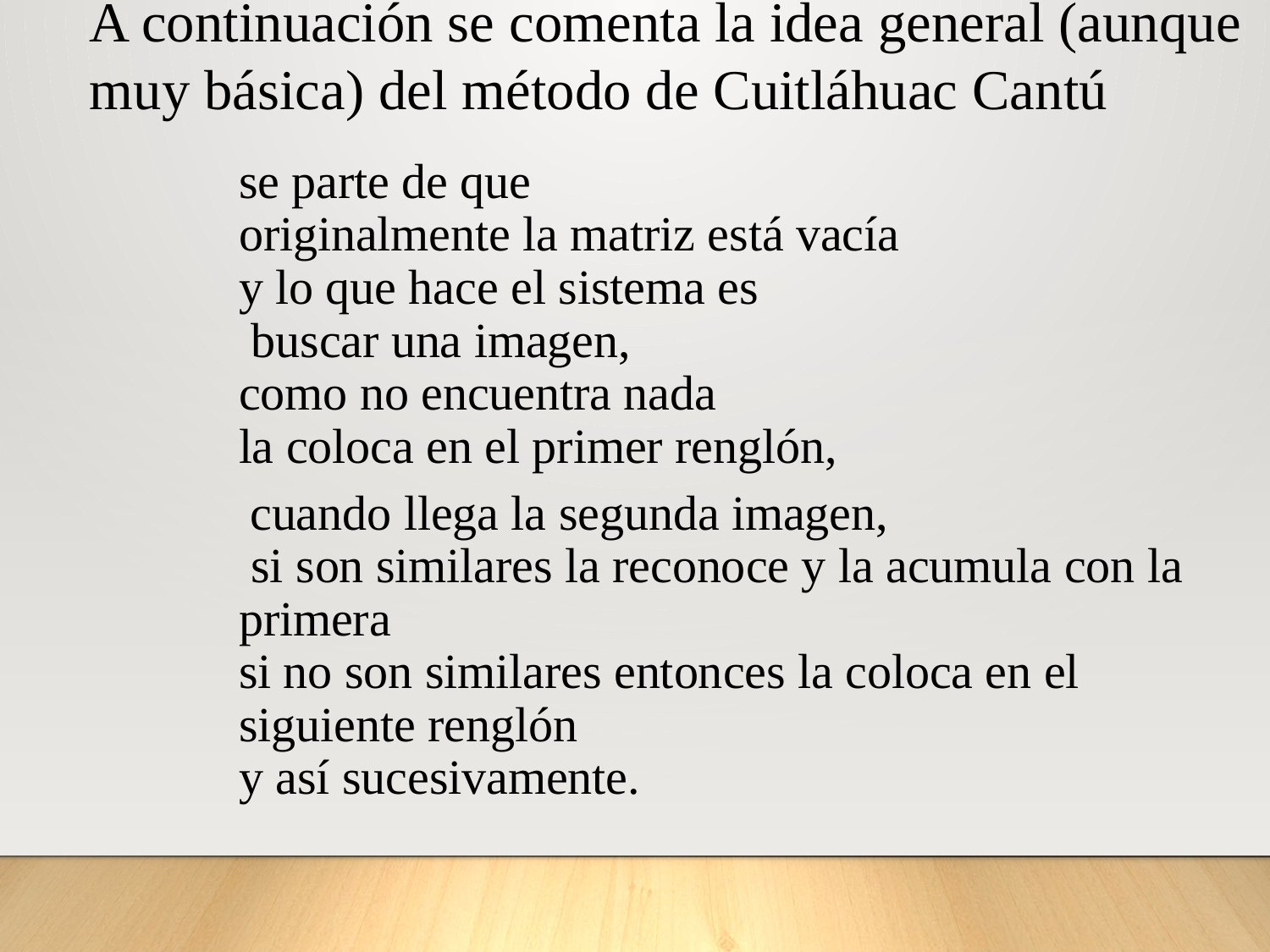

A continuación se comenta la idea general (aunque muy básica) del método de Cuitláhuac Cantú
se parte de que
originalmente la matriz está vacía
y lo que hace el sistema es
 buscar una imagen,
como no encuentra nada
la coloca en el primer renglón,
 cuando llega la segunda imagen,
 si son similares la reconoce y la acumula con la primera
si no son similares entonces la coloca en el siguiente renglón
y así sucesivamente.